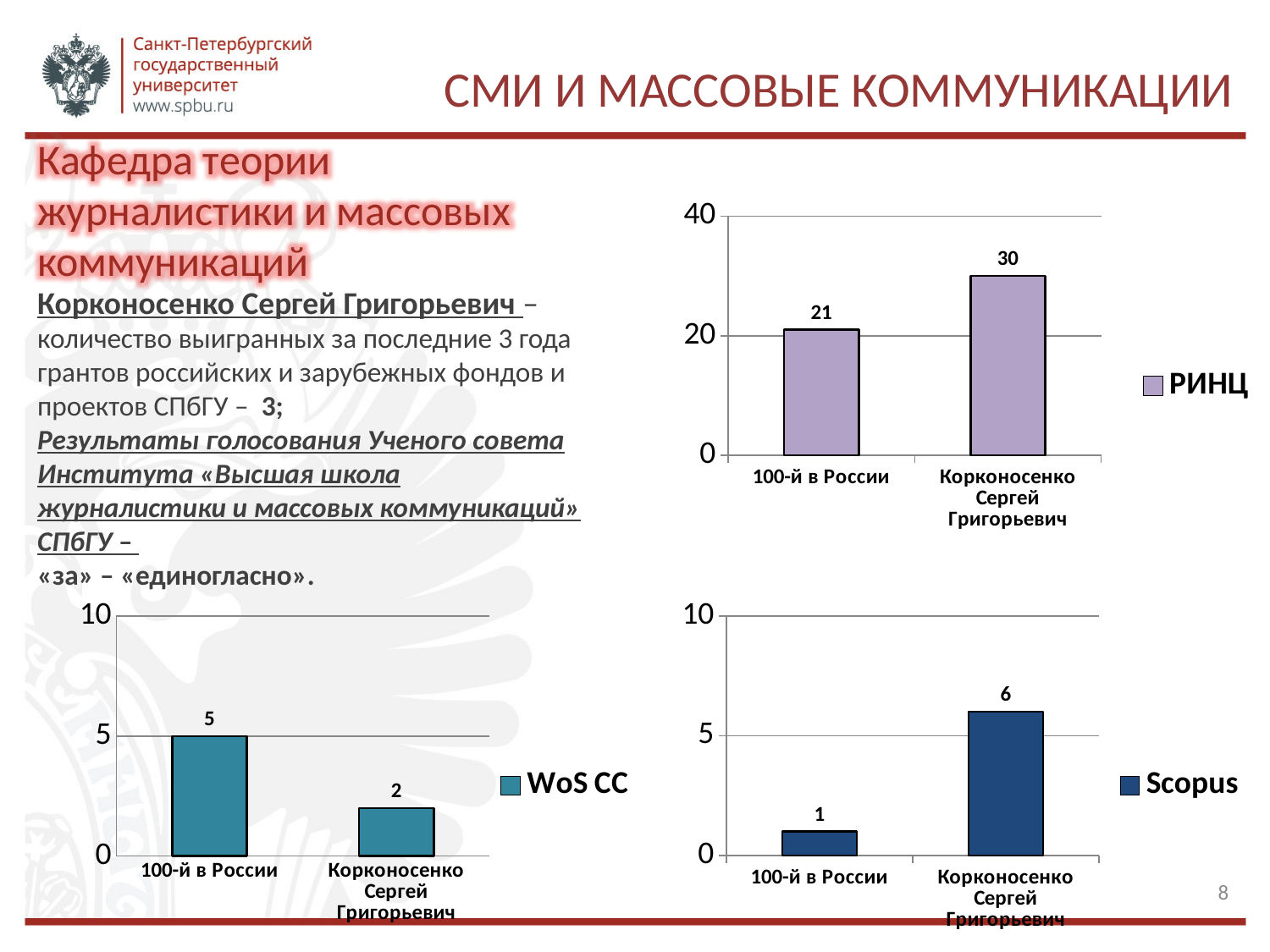

# СМИ и массовые коммуникации
Кафедра теории журналистики и массовых коммуникаций

### Chart

| Category | РИНЦ |
|---|---|
| 100-й в России | 21.0 |
| Корконосенко Сергей Григорьевич | 30.0 |
Корконосенко Сергей Григорьевич –
количество выигранных за последние 3 года грантов российских и зарубежных фондов и проектов СПбГУ –  3;
Результаты голосования Ученого совета Института «Высшая школа журналистики и массовых коммуникаций» СПбГУ –
«за» – «единогласно».

### Chart

| Category | WoS CC |
|---|---|
| 100-й в России | 5.0 |
| Корконосенко Сергей Григорьевич | 2.0 |

### Chart

| Category | Scopus |
|---|---|
| 100-й в России | 1.0 |
| Корконосенко Сергей Григорьевич | 6.0 |
8